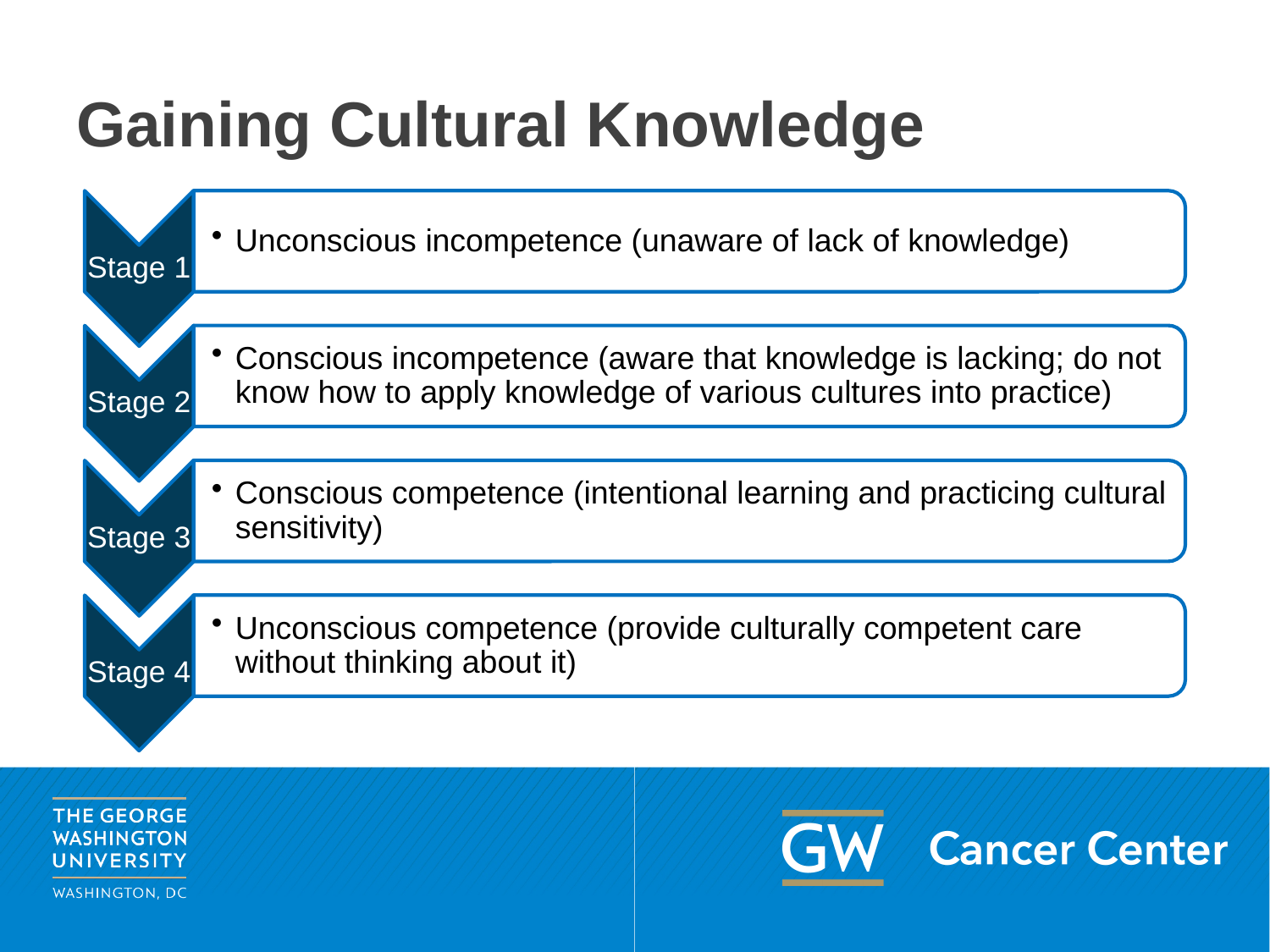

# Gaining Cultural Knowledge
Stage 1
Unconscious incompetence (unaware of lack of knowledge)
Stage 2
Conscious incompetence (aware that knowledge is lacking; do not know how to apply knowledge of various cultures into practice)
Stage 3
Conscious competence (intentional learning and practicing cultural sensitivity)
Stage 4
Unconscious competence (provide culturally competent care without thinking about it)